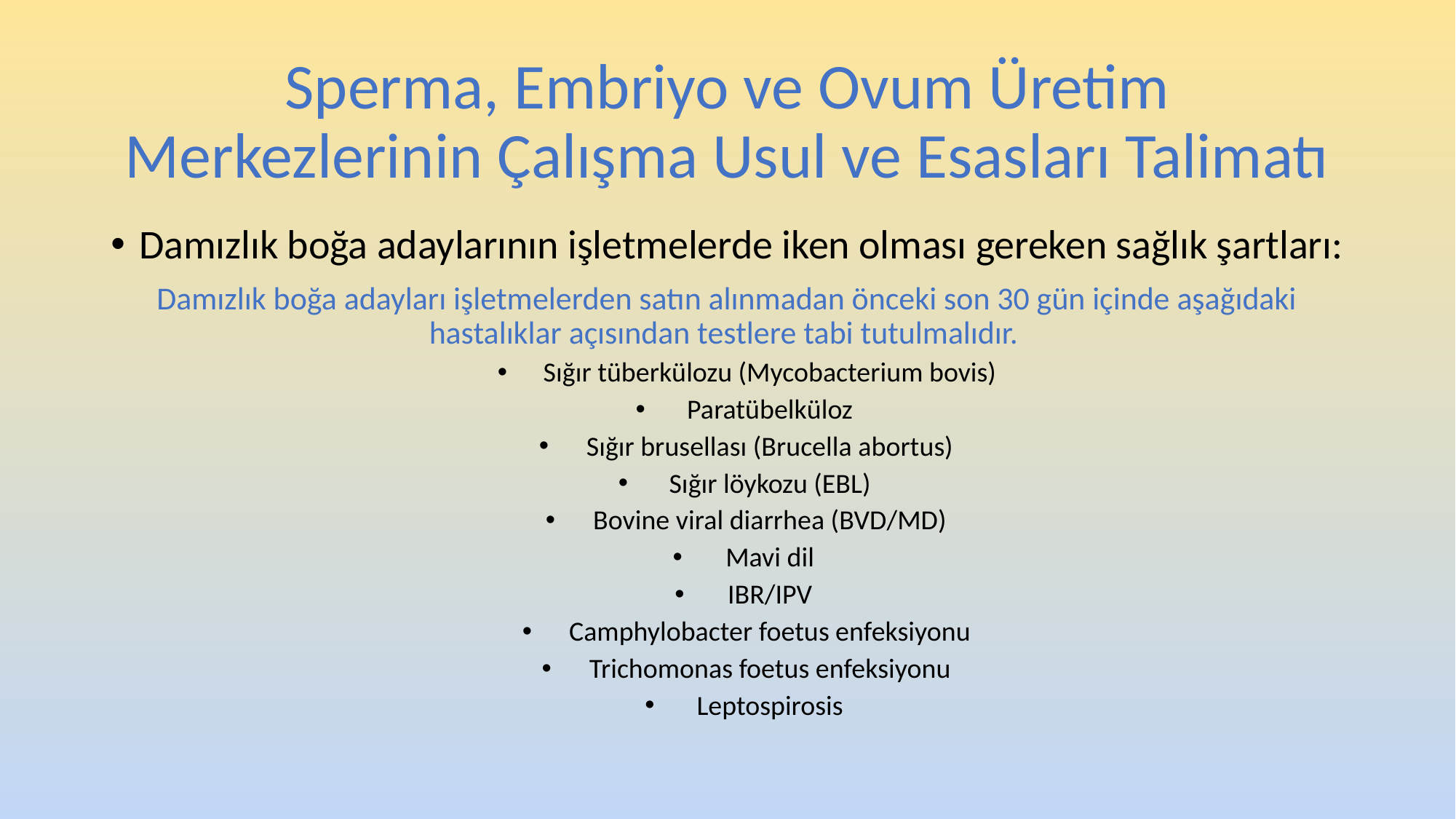

# Sperma, Embriyo ve Ovum Üretim Merkezlerinin Çalışma Usul ve Esasları Talimatı
Damızlık boğa adaylarının işletmelerde iken olması gereken sağlık şartları:
Damızlık boğa adayları işletmelerden satın alınmadan önceki son 30 gün içinde aşağıdaki hastalıklar açısından testlere tabi tutulmalıdır.
Sığır tüberkülozu (Mycobacterium bovis)
Paratübelküloz
Sığır brusellası (Brucella abortus)
Sığır löykozu (EBL)
Bovine viral diarrhea (BVD/MD)
Mavi dil
IBR/IPV
Camphylobacter foetus enfeksiyonu
Trichomonas foetus enfeksiyonu
Leptospirosis